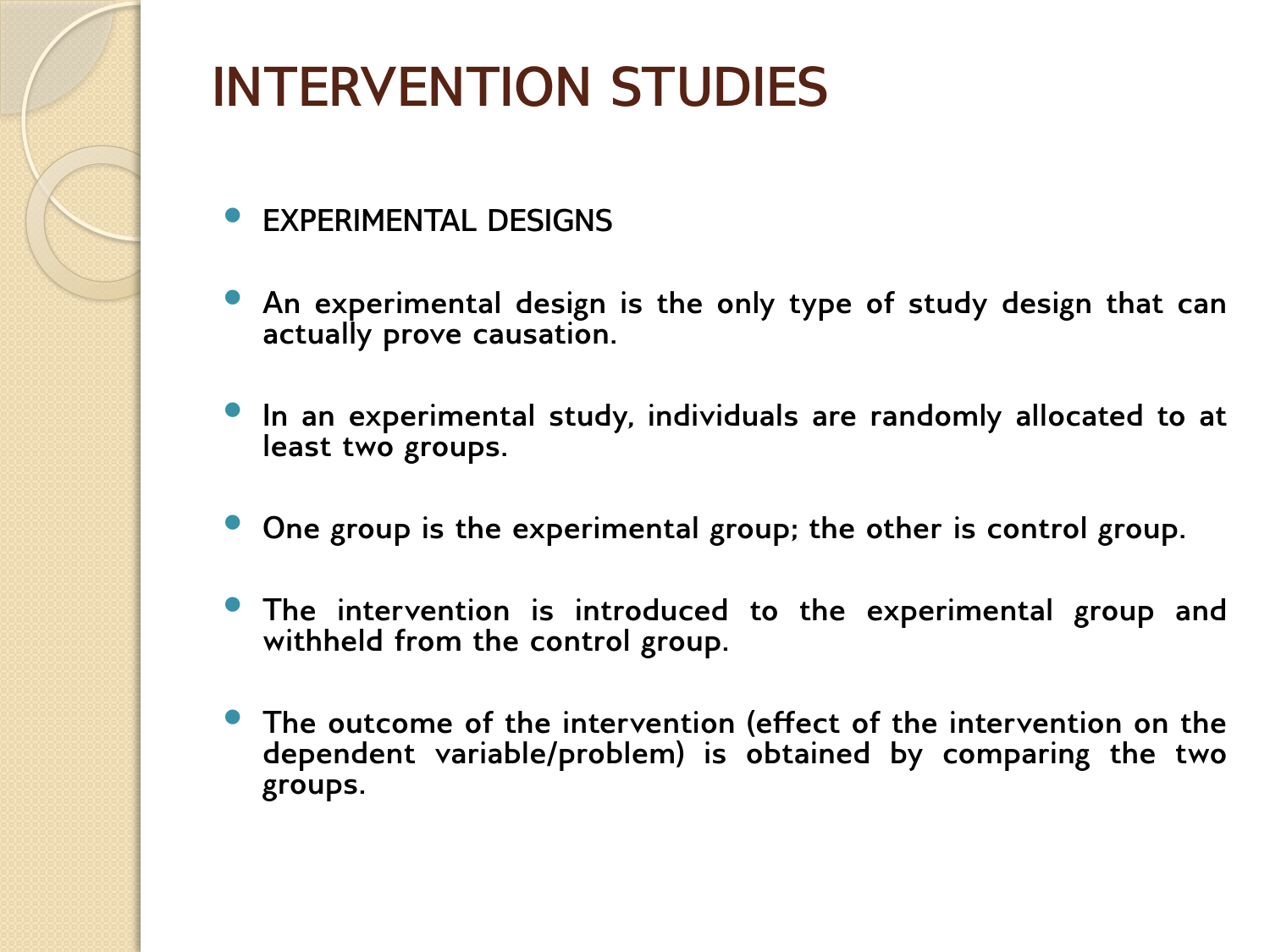

# INTERVENTION STUDIES
EXPERIMENTAL DESIGNS

An experimental design is the only type of study design that can actually prove causation.

In an experimental study, individuals are randomly allocated to at least two groups.

One group is the experimental group; the other is control group.

The intervention is introduced to the experimental group and withheld from the control group.

The outcome of the intervention (effect of the intervention on the dependent variable/problem) is obtained by comparing the two groups.